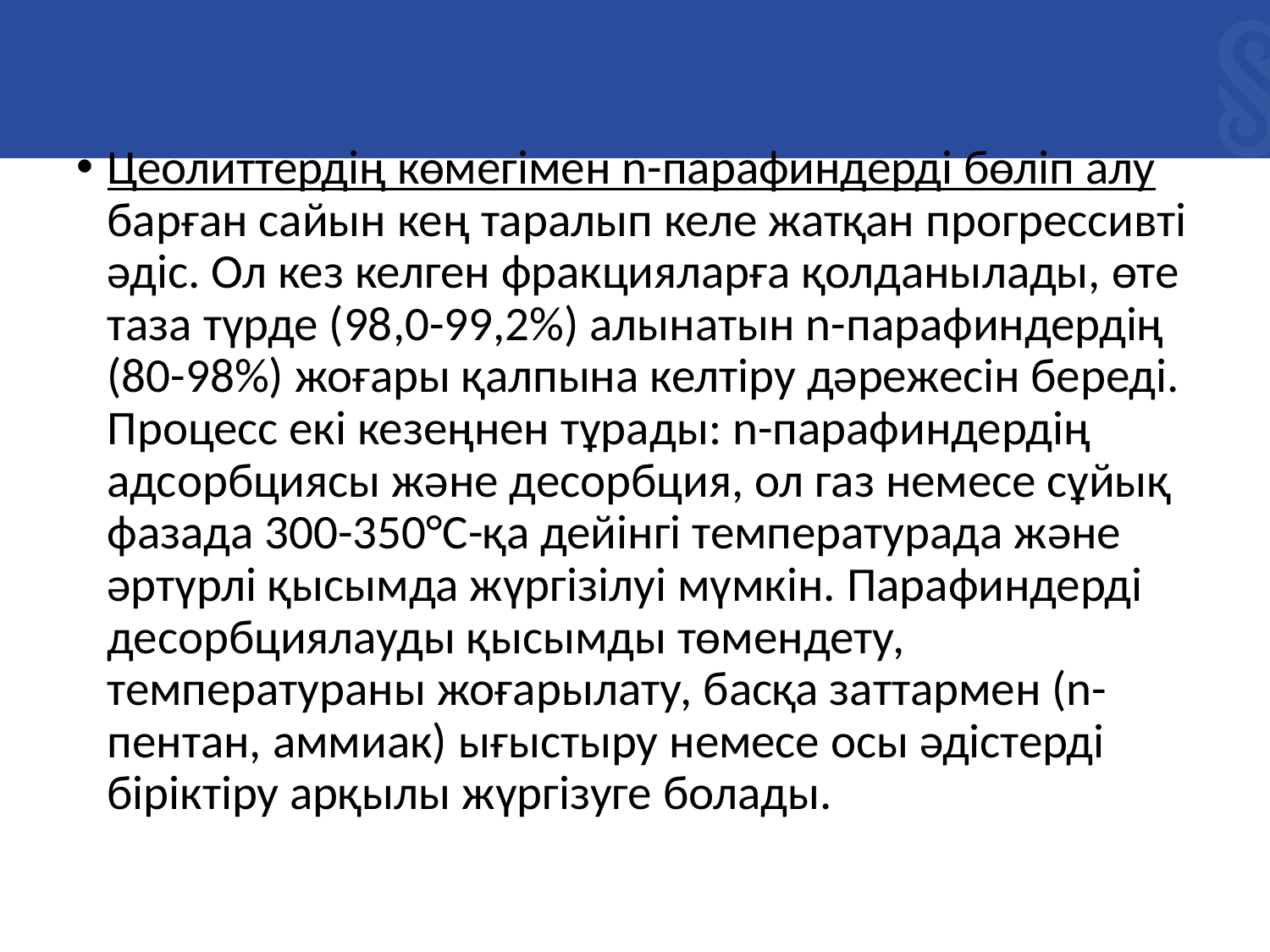

Цеолиттердің көмегімен n-парафиндерді бөліп алу барған сайын кең таралып келе жатқан прогрессивті әдіс. Ол кез келген фракцияларға қолданылады, өте таза түрде (98,0-99,2%) алынатын n-парафиндердің (80-98%) жоғары қалпына келтіру дәрежесін береді. Процесс екі кезеңнен тұрады: n-парафиндердің адсорбциясы және десорбция, ол газ немесе сұйық фазада 300-350°С-қа дейінгі температурада және әртүрлі қысымда жүргізілуі мүмкін. Парафиндерді десорбциялауды қысымды төмендету, температураны жоғарылату, басқа заттармен (n-пентан, аммиак) ығыстыру немесе осы әдістерді біріктіру арқылы жүргізуге болады.